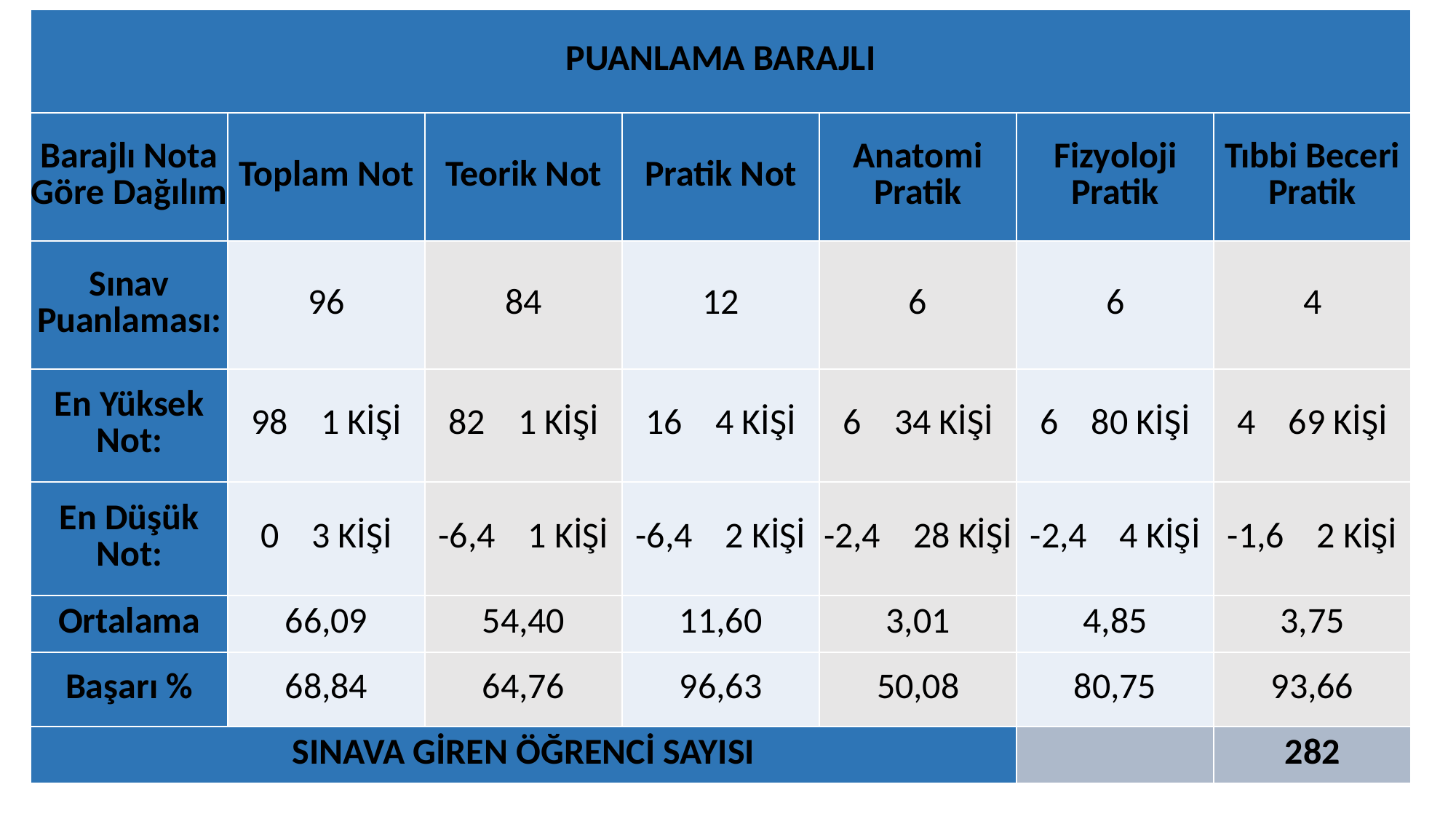

| PUANLAMA BARAJLI |  |  |  |  |  |  |
| --- | --- | --- | --- | --- | --- | --- |
| Barajlı Nota Göre Dağılım | Toplam Not | Teorik Not | Pratik Not | Anatomi Pratik | Fizyoloji Pratik | Tıbbi Beceri Pratik |
| Sınav Puanlaması: | 96 | 84 | 12 | 6 | 6 | 4 |
| En Yüksek Not: | 98 1 KİŞİ | 82 1 KİŞİ | 16 4 KİŞİ | 6 34 KİŞİ | 6 80 KİŞİ | 4 69 KİŞİ |
| En Düşük Not: | 0 3 KİŞİ | -6,4 1 KİŞİ | -6,4 2 KİŞİ | -2,4 28 KİŞİ | -2,4 4 KİŞİ | -1,6 2 KİŞİ |
| Ortalama | 66,09 | 54,40 | 11,60 | 3,01 | 4,85 | 3,75 |
| Başarı % | 68,84 | 64,76 | 96,63 | 50,08 | 80,75 | 93,66 |
| SINAVA GİREN ÖĞRENCİ SAYISI |  |  |  |  |  | 282 |
# PUANLAMA